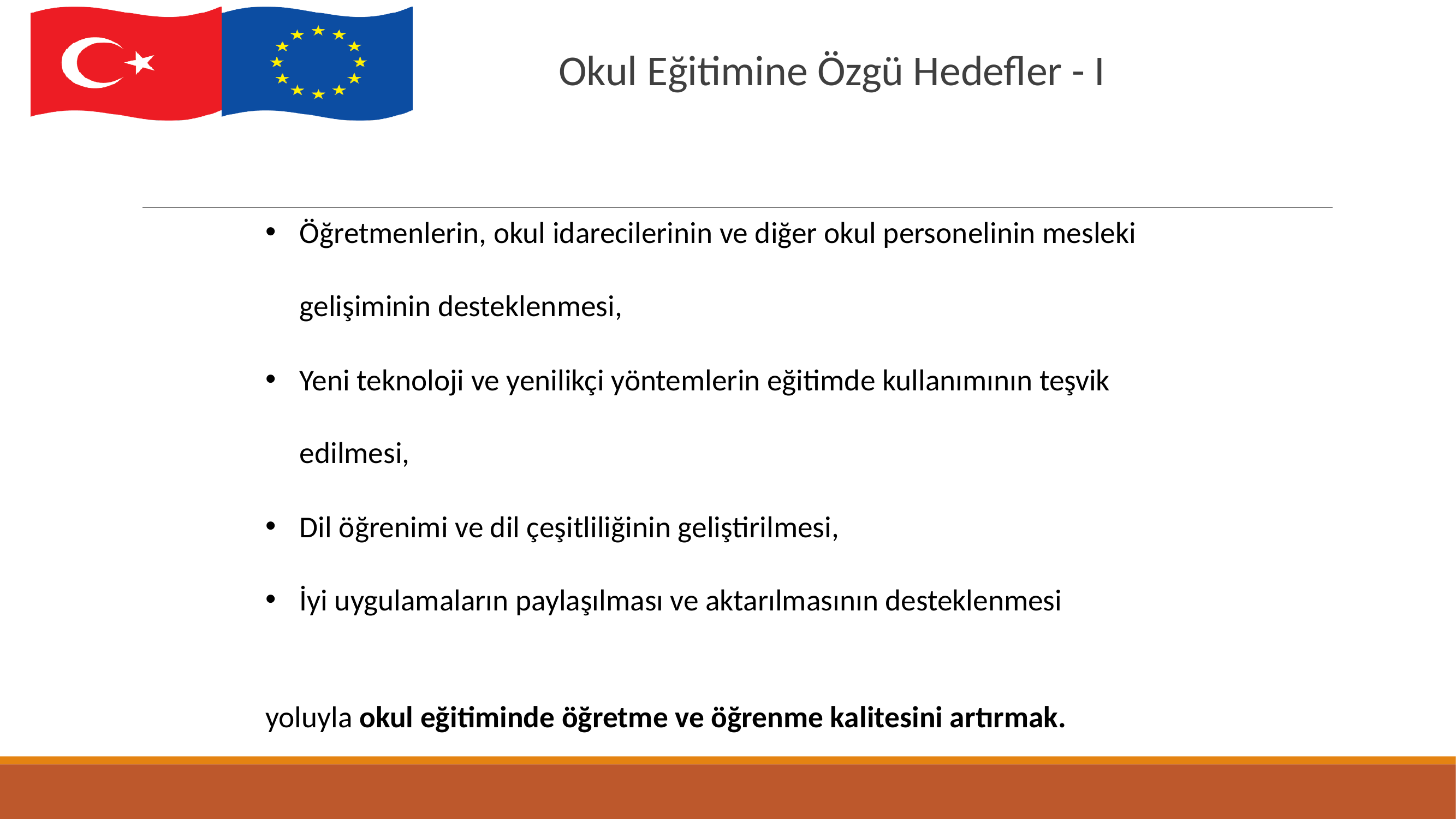

# Okul Eğitimine Özgü Hedefler - I
Öğretmenlerin, okul idarecilerinin ve diğer okul personelinin mesleki
gelişiminin desteklenmesi,

Yeni teknoloji ve yenilikçi yöntemlerin eğitimde kullanımının teşvik
edilmesi,

Dil öğrenimi ve dil çeşitliliğinin geliştirilmesi,
İyi uygulamaların paylaşılması ve aktarılmasının desteklenmesi

yoluyla okul eğitiminde öğretme ve öğrenme kalitesini artırmak.